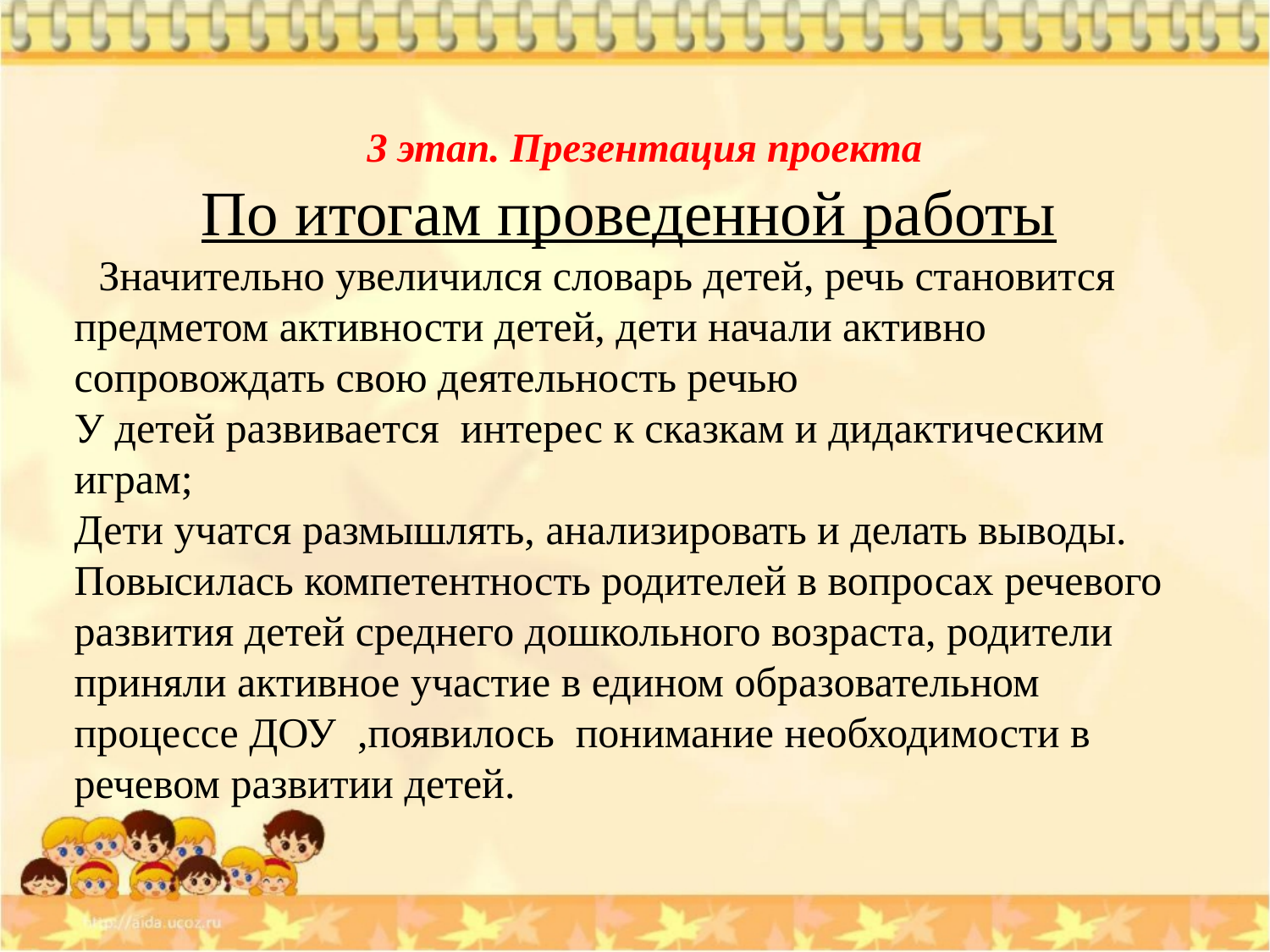

# 3 этап. Презентация проекта
	По итогам проведенной работы
   Значительно увеличился словарь детей, речь становится предметом активности детей, дети начали активно сопровождать свою деятельность речью
У детей развивается  интерес к сказкам и дидактическим играм;
Дети учатся размышлять, анализировать и делать выводы. Повысилась компетентность родителей в вопросах речевого развития детей среднего дошкольного возраста, родители приняли активное участие в едином образовательном процессе ДОУ  ,появилось  понимание необходимости в речевом развитии детей.